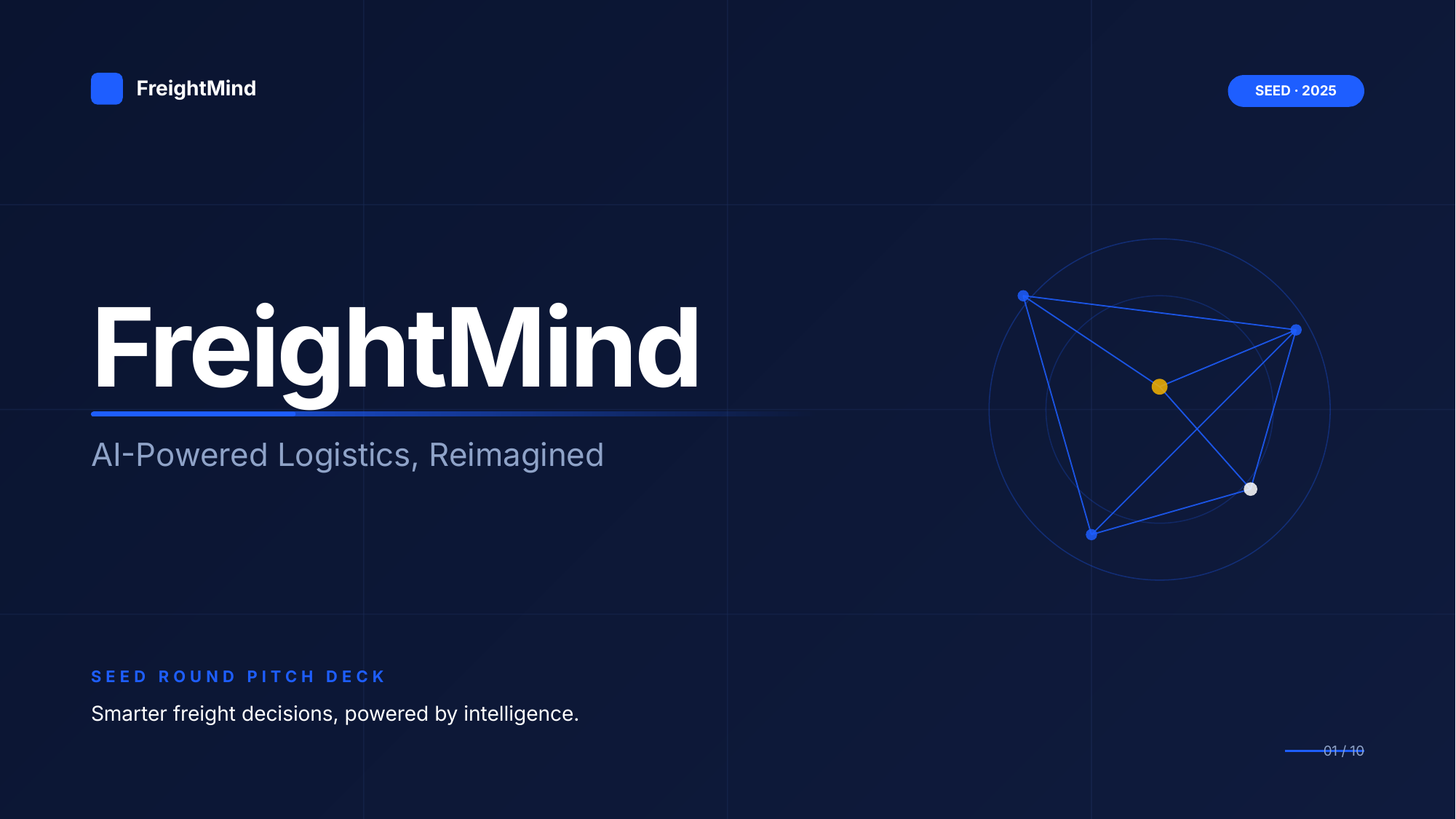

FreightMind

SEED · 2025

FreightMind

AI-Powered Logistics, Reimagined
SEED ROUND PITCH DECK
Smarter freight decisions, powered by intelligence.
01 / 10